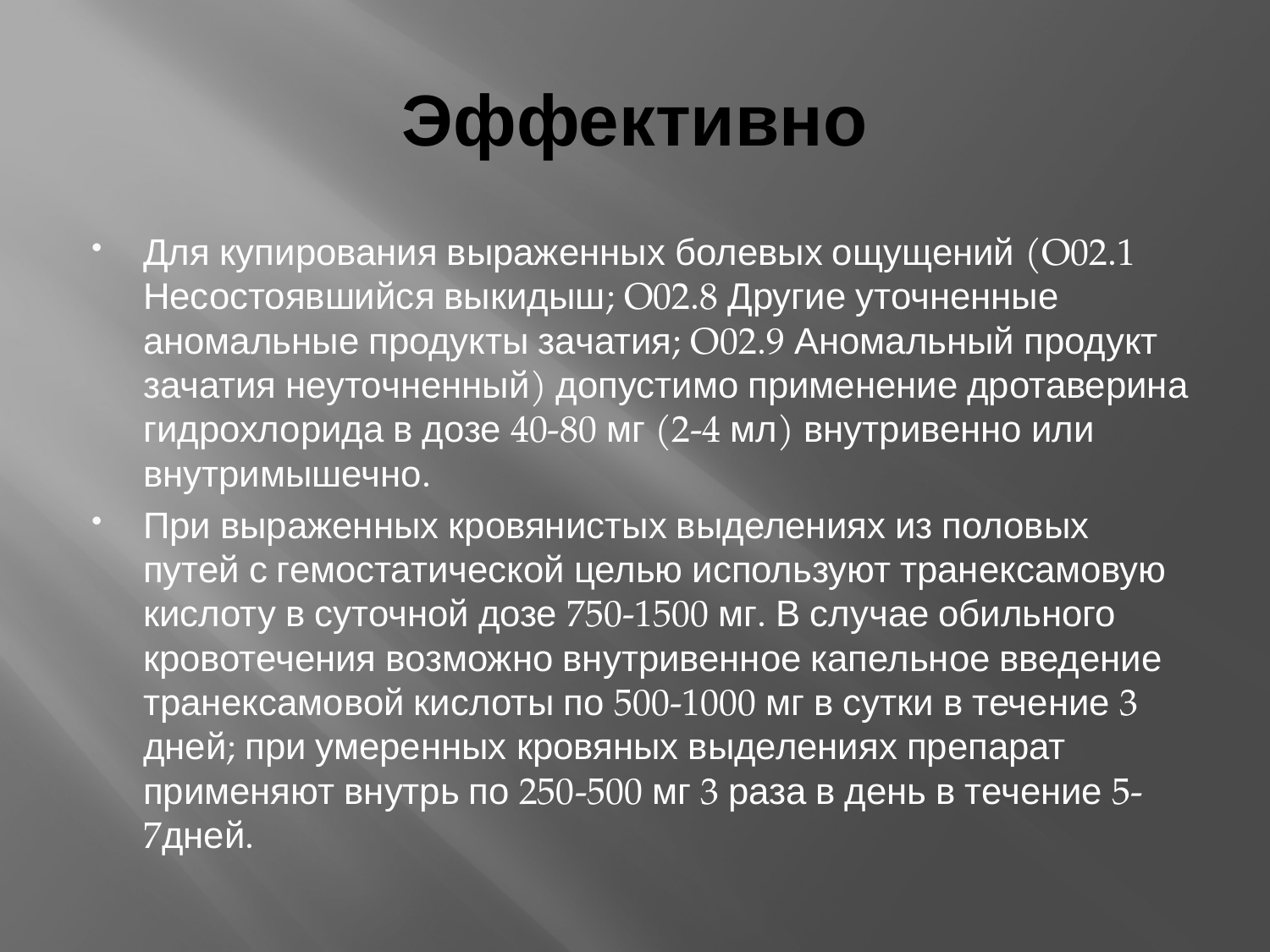

# Эффективно
Для купирования выраженных болевых ощущений (O02.1 Несостоявшийся выкидыш; O02.8 Другие уточненные аномальные продукты зачатия; O02.9 Аномальный продукт зачатия неуточненный) допустимо применение дротаверина гидрохлорида в дозе 40-80 мг (2-4 мл) внутривенно или внутримышечно.
При выраженных кровянистых выделениях из половых путей с гемостатической целью используют транексамовую кислоту в суточной дозе 750-1500 мг. В случае обильного кровотечения возможно внутривенное капельное введение транексамовой кислоты по 500-1000 мг в сутки в течение 3 дней; при умеренных кровяных выделениях препарат применяют внутрь по 250-500 мг 3 раза в день в течение 5-7дней.